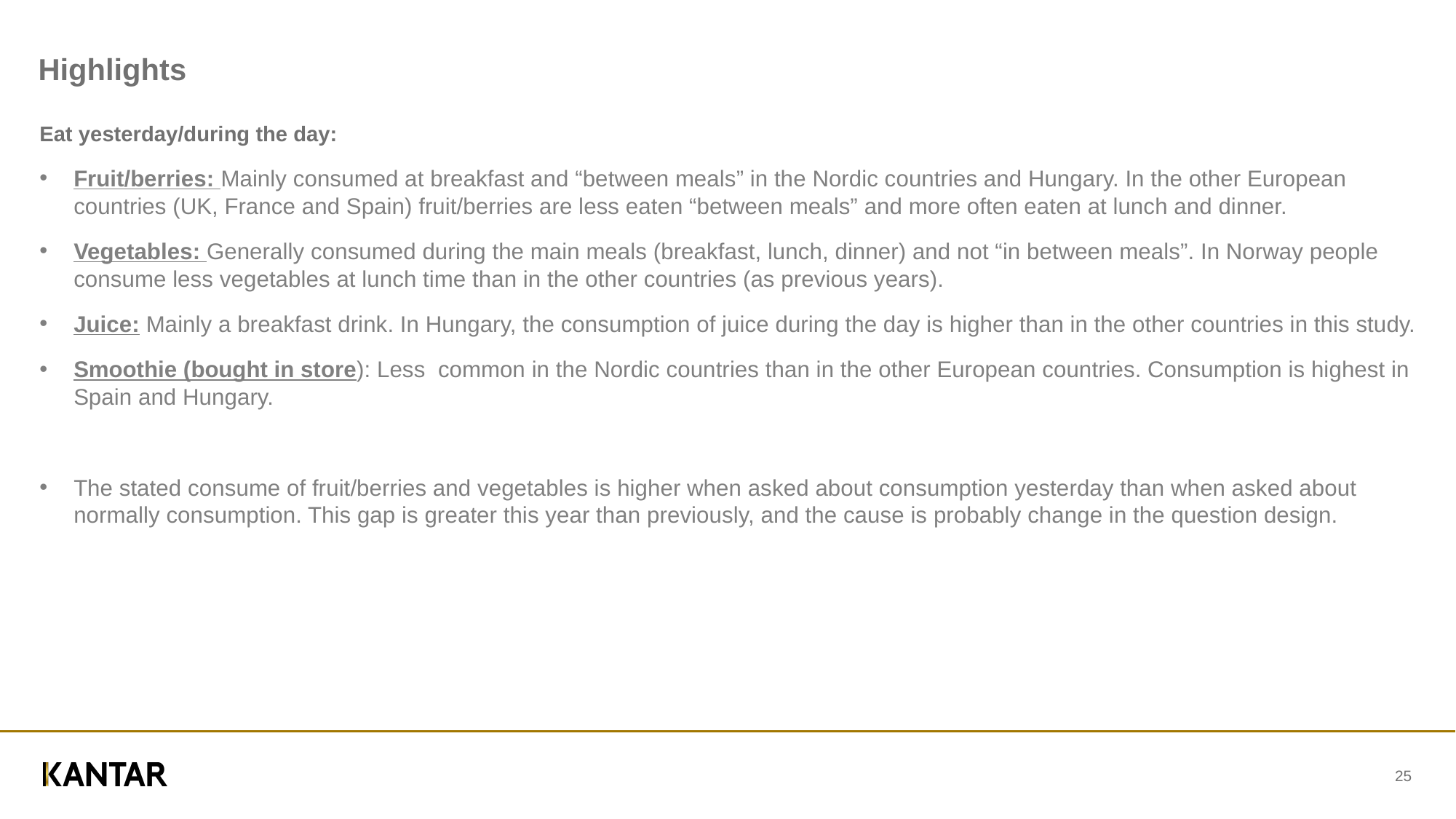

# Highlights
Eat yesterday/during the day:
Fruit/berries: Mainly consumed at breakfast and “between meals” in the Nordic countries and Hungary. In the other European countries (UK, France and Spain) fruit/berries are less eaten “between meals” and more often eaten at lunch and dinner.
Vegetables: Generally consumed during the main meals (breakfast, lunch, dinner) and not “in between meals”. In Norway people consume less vegetables at lunch time than in the other countries (as previous years).
Juice: Mainly a breakfast drink. In Hungary, the consumption of juice during the day is higher than in the other countries in this study.
Smoothie (bought in store): Less  common in the Nordic countries than in the other European countries. Consumption is highest in Spain and Hungary.

The stated consume of fruit/berries and vegetables is higher when asked about consumption yesterday than when asked about normally consumption. This gap is greater this year than previously, and the cause is probably change in the question design.

25